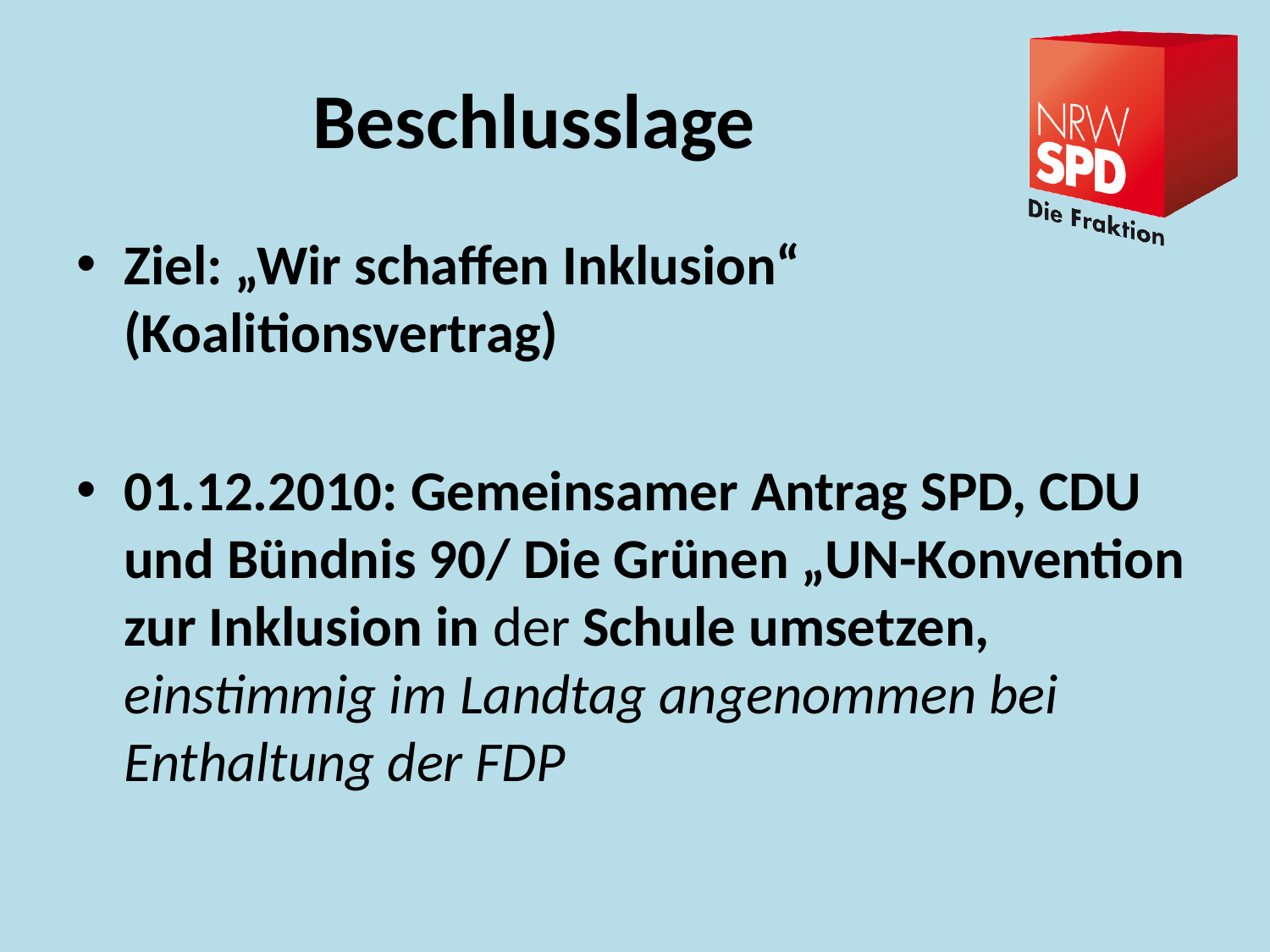

# Beschlusslage
Ziel: „Wir schaffen Inklusion“ (Koalitionsvertrag)

01.12.2010: Gemeinsamer Antrag SPD, CDU und Bündnis 90/ Die Grünen „UN-Konvention zur Inklusion in der Schule umsetzen, einstimmig im Landtag angenommen bei Enthaltung der FDP